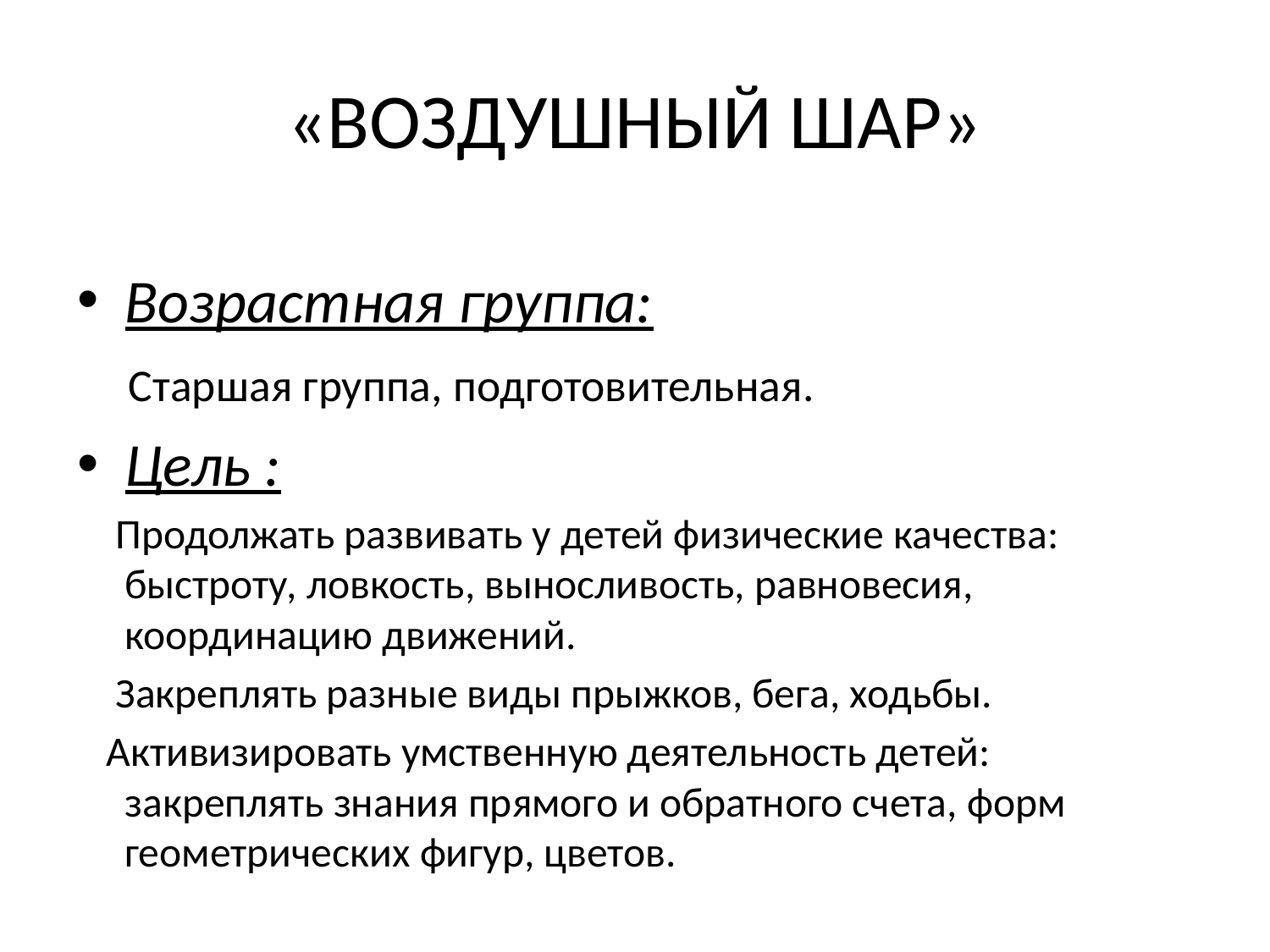

# «ВОЗДУШНЫЙ ШАР»

Возрастная группа:
    Старшая группа, подготовительная.
Цель :
    Продолжать развивать у детей физические качества: быстроту, ловкость, выносливость, равновесия, координацию движений.
    Закреплять разные виды прыжков, бега, ходьбы.
   Активизировать умственную деятельность детей: закреплять знания прямого и обратного счета, форм геометрических фигур, цветов.